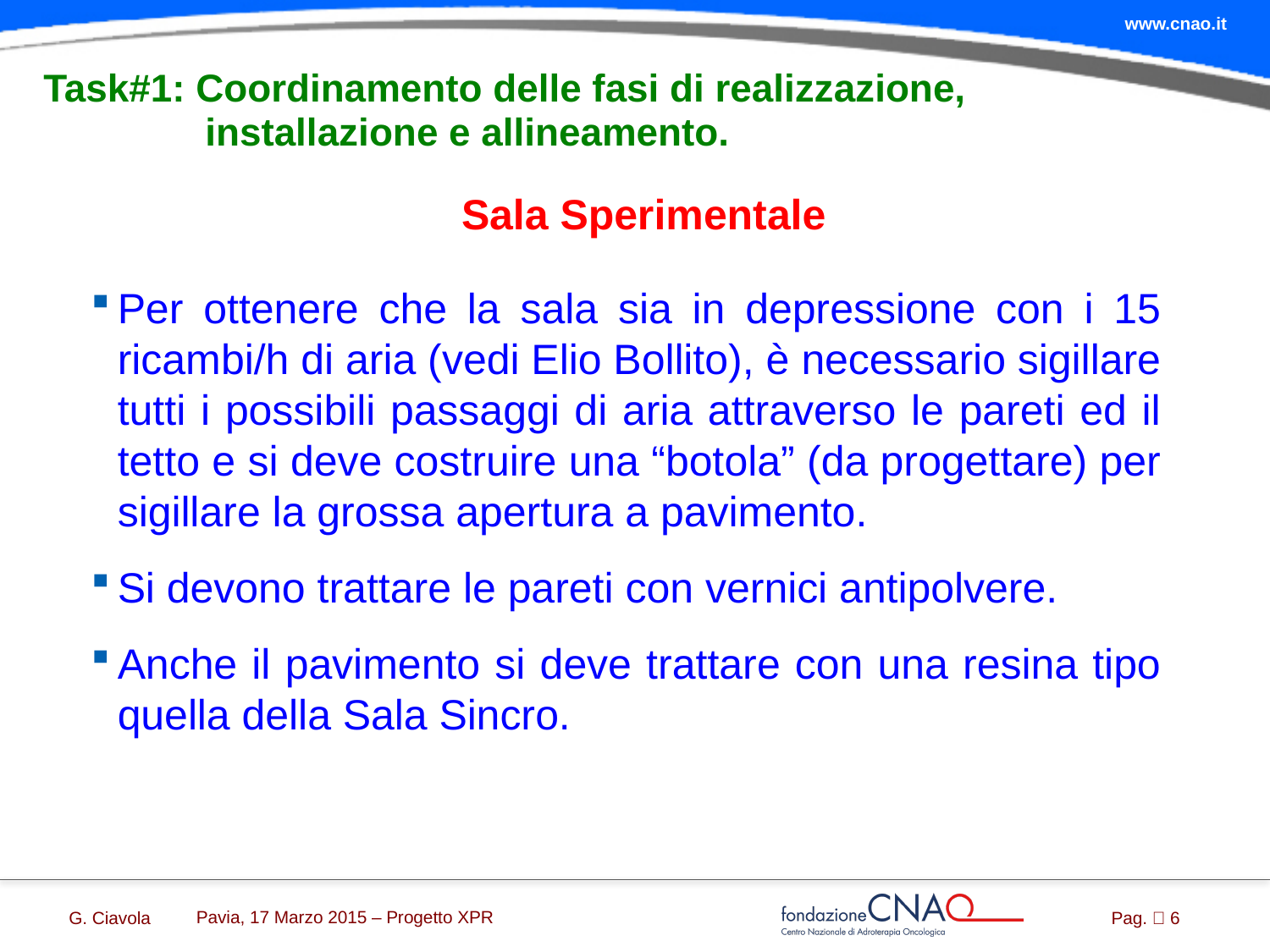

# Task#1: Coordinamento delle fasi di realizzazione, installazione e allineamento.
Sala Sperimentale
Per ottenere che la sala sia in depressione con i 15 ricambi/h di aria (vedi Elio Bollito), è necessario sigillare tutti i possibili passaggi di aria attraverso le pareti ed il tetto e si deve costruire una “botola” (da progettare) per sigillare la grossa apertura a pavimento.
Si devono trattare le pareti con vernici antipolvere.
Anche il pavimento si deve trattare con una resina tipo quella della Sala Sincro.